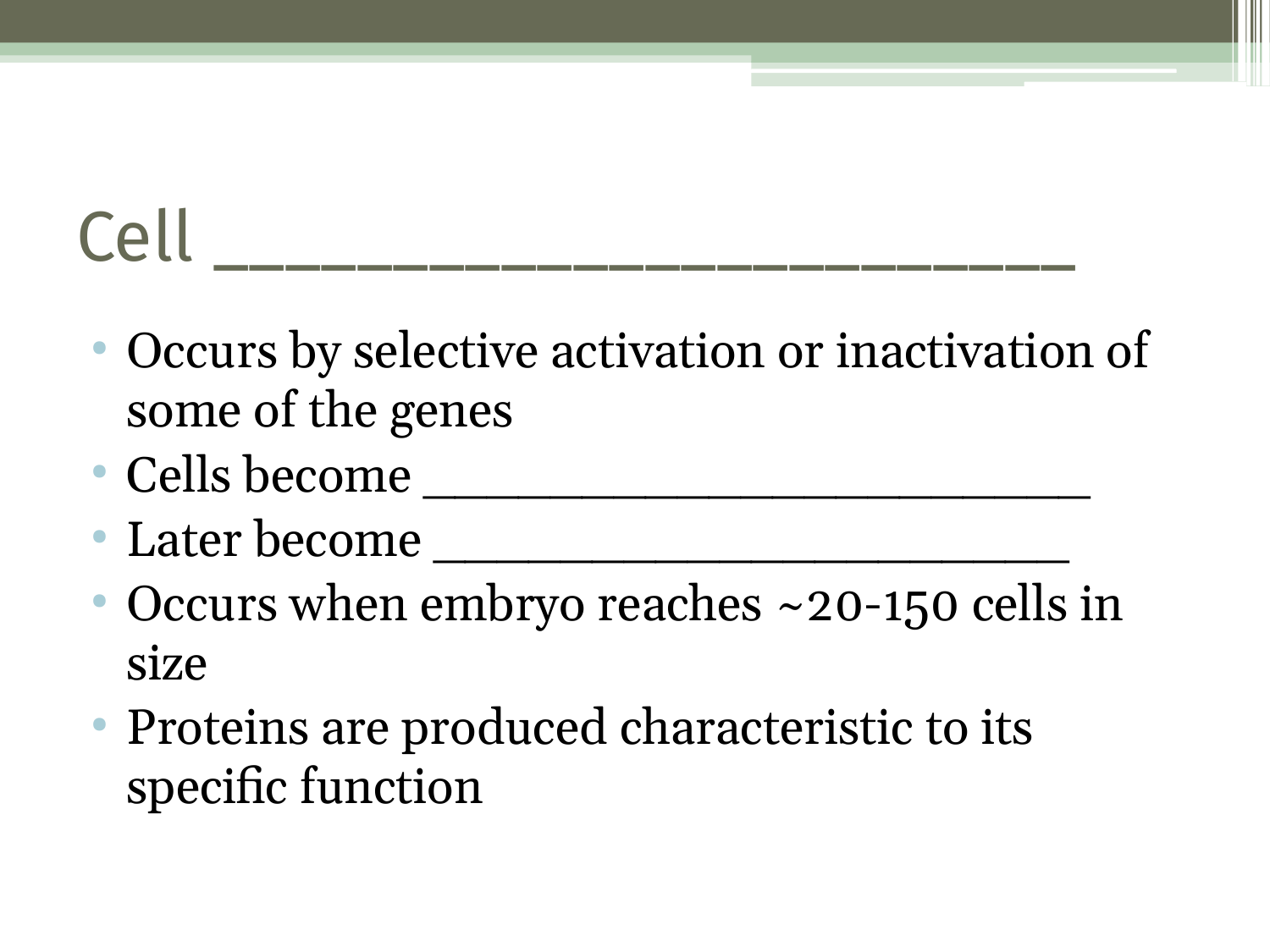

# Cell ________________________
Occurs by selective activation or inactivation of some of the genes
Cells become _____________________
Later become ____________________
Occurs when embryo reaches ~20-150 cells in size
Proteins are produced characteristic to its specific function